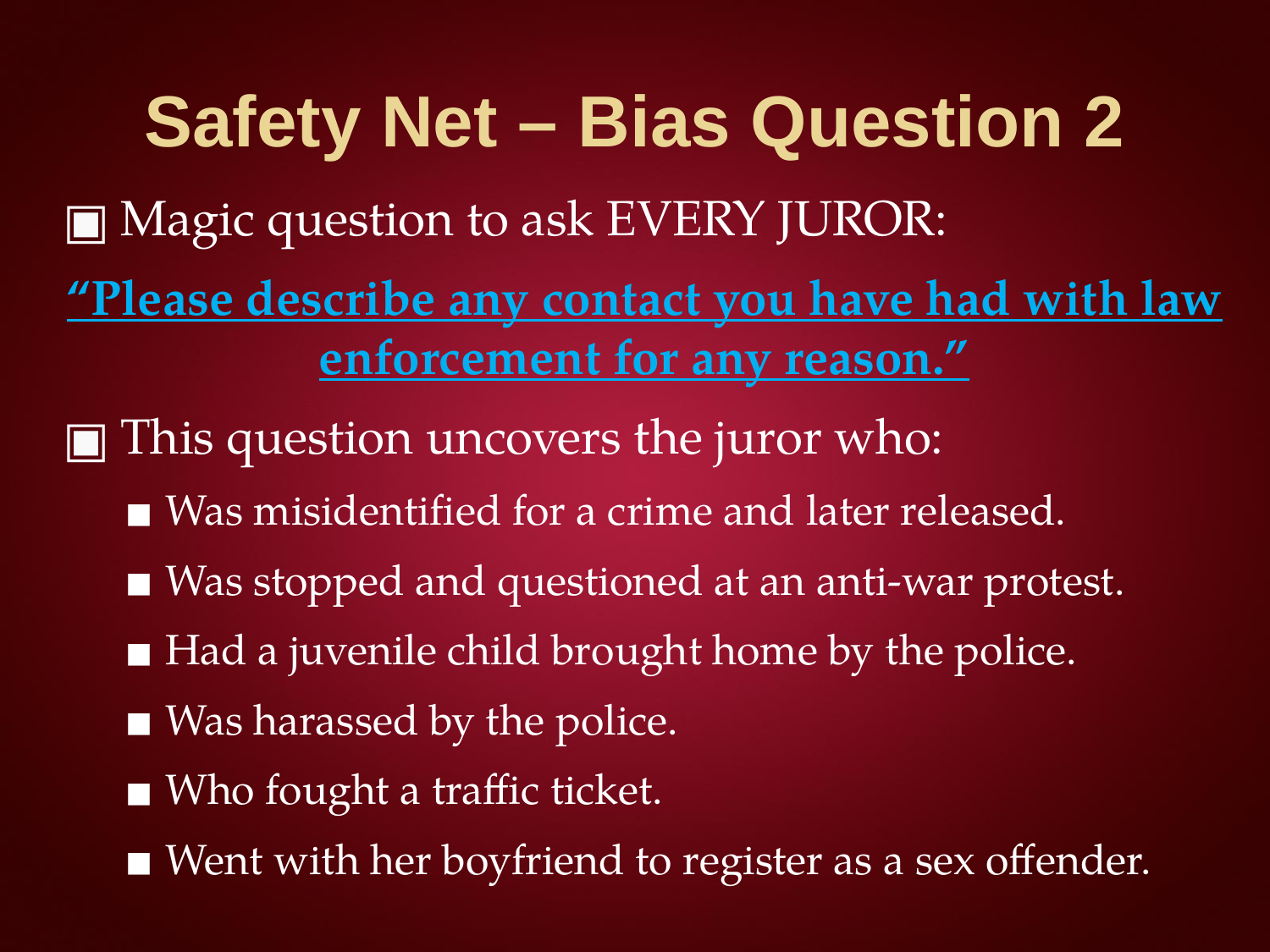

# Safety Net – Bias Question 2
Magic question to ask EVERY JUROR:
“Please describe any contact you have had with law enforcement for any reason.”
This question uncovers the juror who:
Was misidentified for a crime and later released.
Was stopped and questioned at an anti-war protest.
Had a juvenile child brought home by the police.
Was harassed by the police.
Who fought a traffic ticket.
Went with her boyfriend to register as a sex offender.